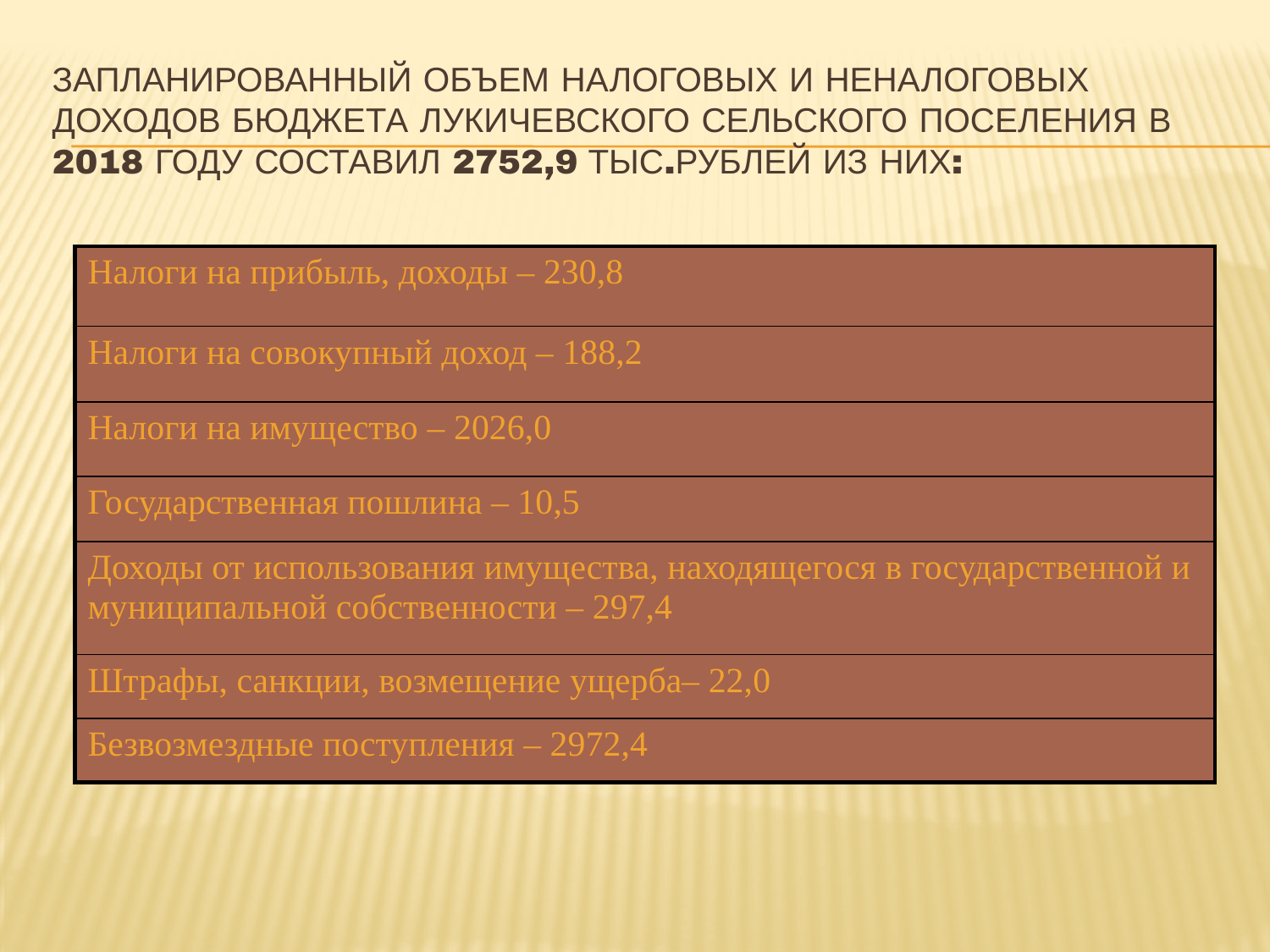

# Запланированный объем налоговых и неналоговых доходов бюджета ЛУКИЧЕВСКОГО сельского поселения в 2018 году составил 2752,9 тыс.рублей из них:
| Налоги на прибыль, доходы – 230,8 |
| --- |
| Налоги на совокупный доход – 188,2 |
| Налоги на имущество – 2026,0 |
| Государственная пошлина – 10,5 |
| Доходы от использования имущества, находящегося в государственной и муниципальной собственности – 297,4 |
| Штрафы, санкции, возмещение ущерба– 22,0 |
| Безвозмездные поступления – 2972,4 |